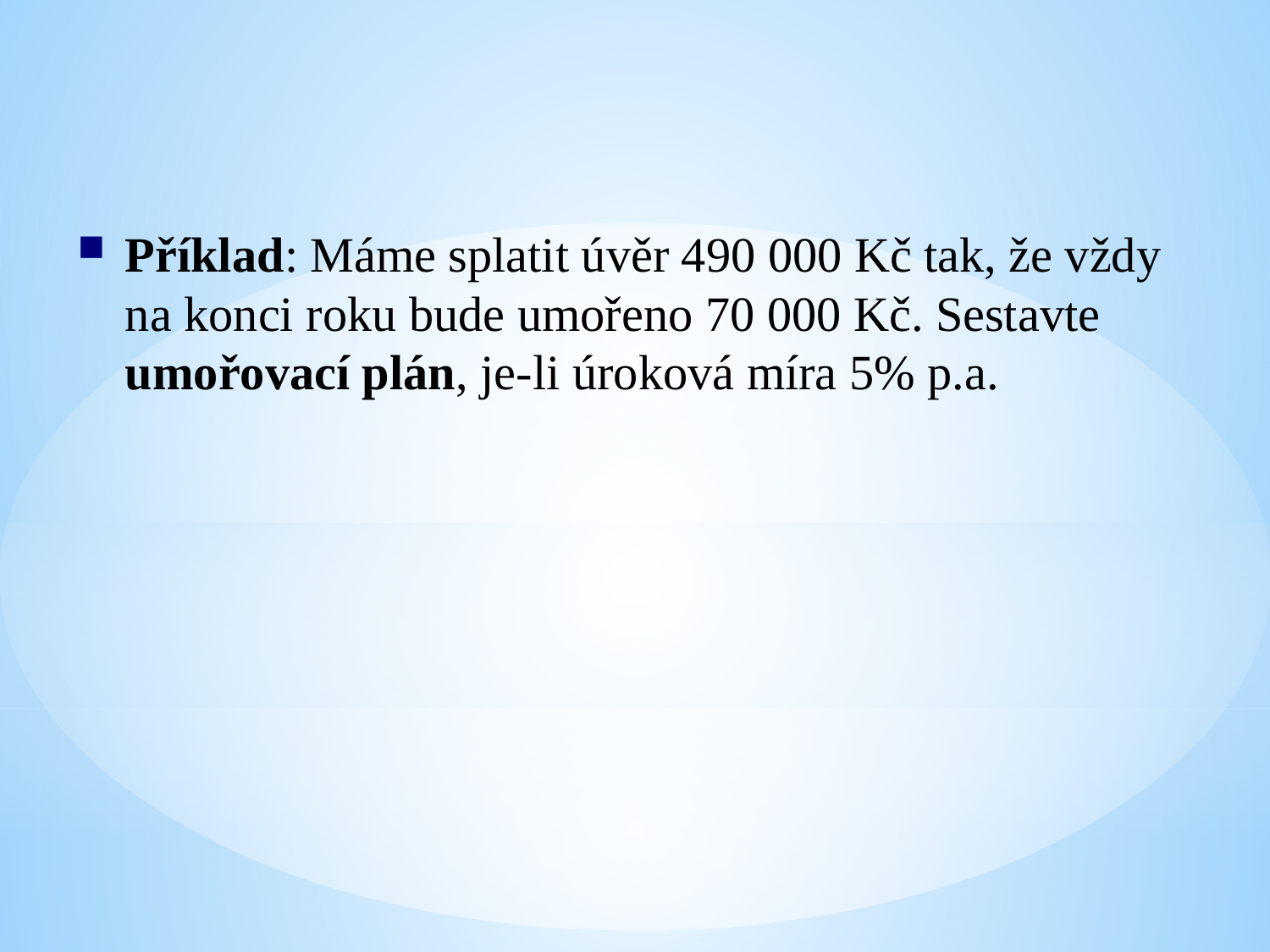

Příklad: Máme splatit úvěr 490 000 Kč tak, že vždy na konci roku bude umořeno 70 000 Kč. Sestavte umořovací plán, je-li úroková míra 5% p.a.